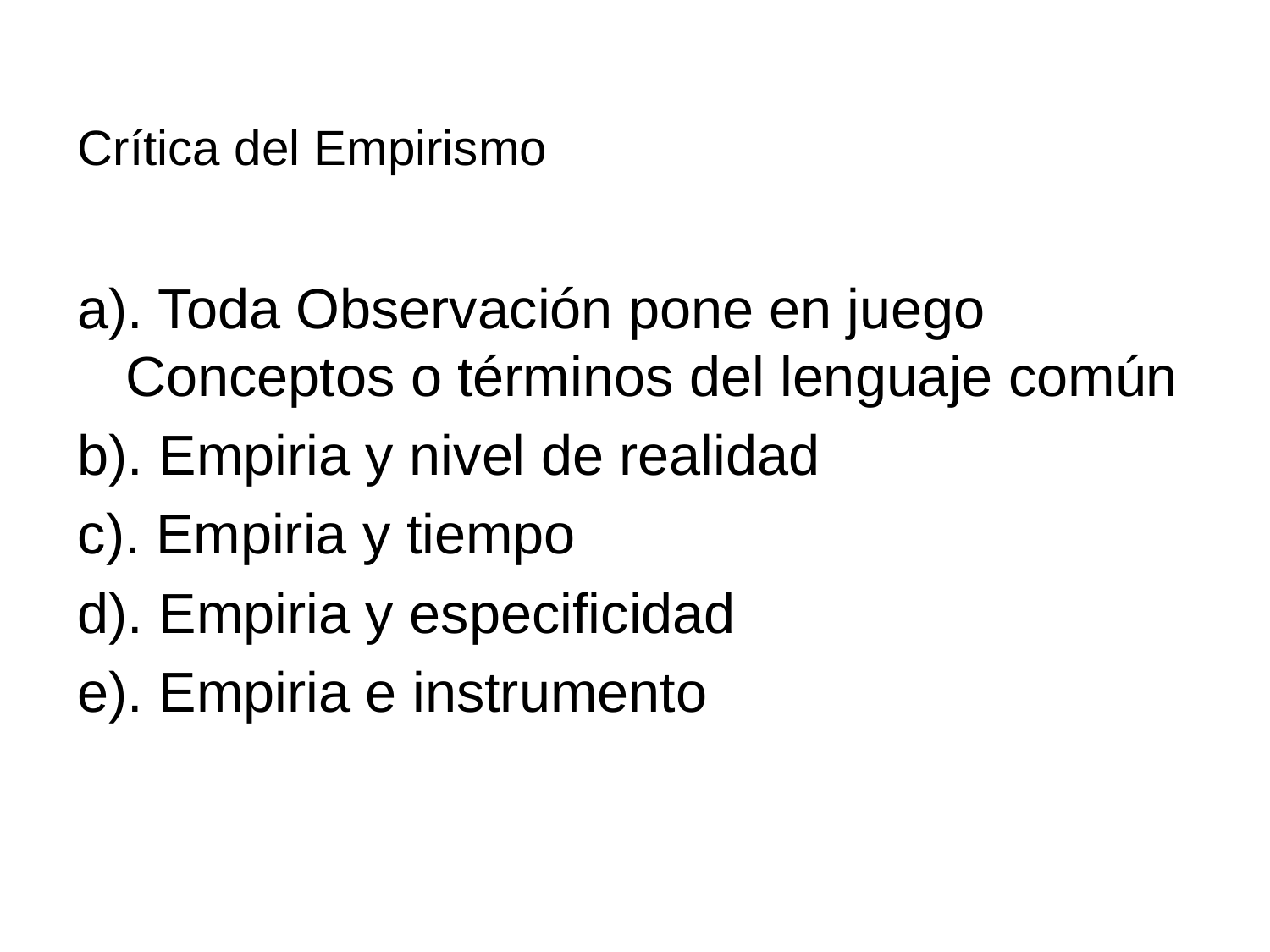

# Crítica del Empirismo
a). Toda Observación pone en juego Conceptos o términos del lenguaje común
b). Empiria y nivel de realidad
c). Empiria y tiempo
d). Empiria y especificidad
e). Empiria e instrumento